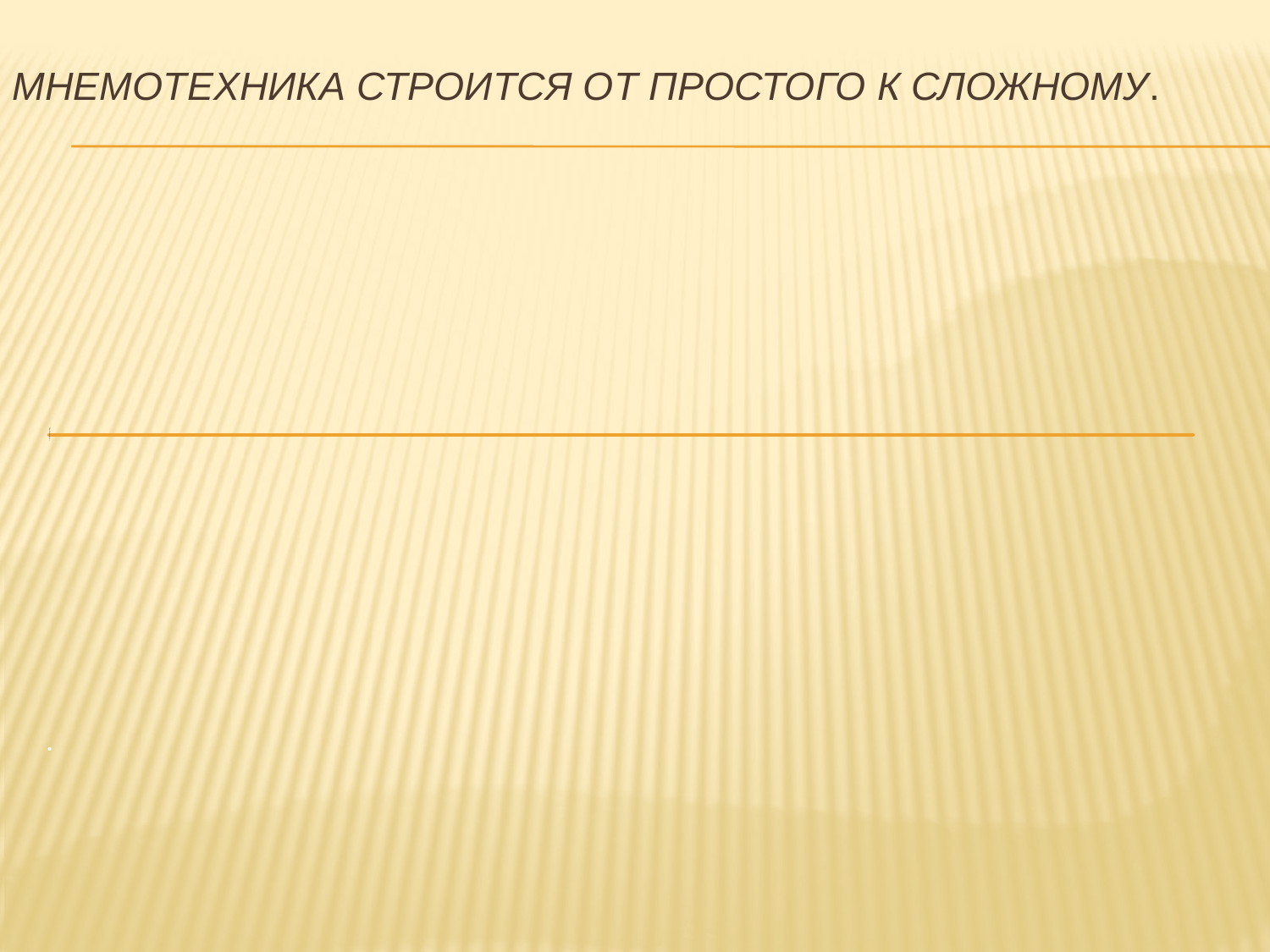

# Мнемотехника строится от простого к сложному.
Мнемотаблица